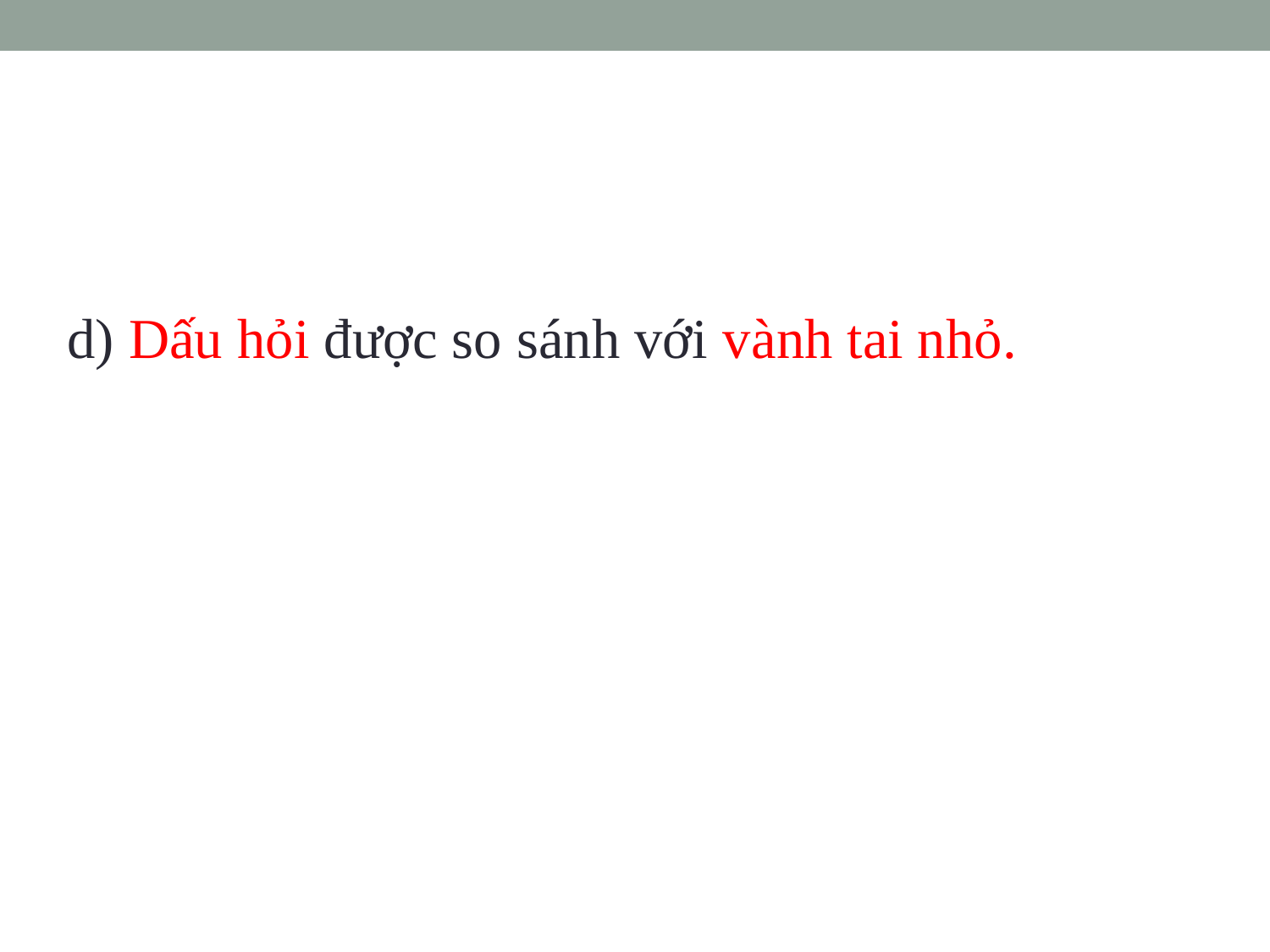

d) Dấu hỏi được so sánh với vành tai nhỏ.